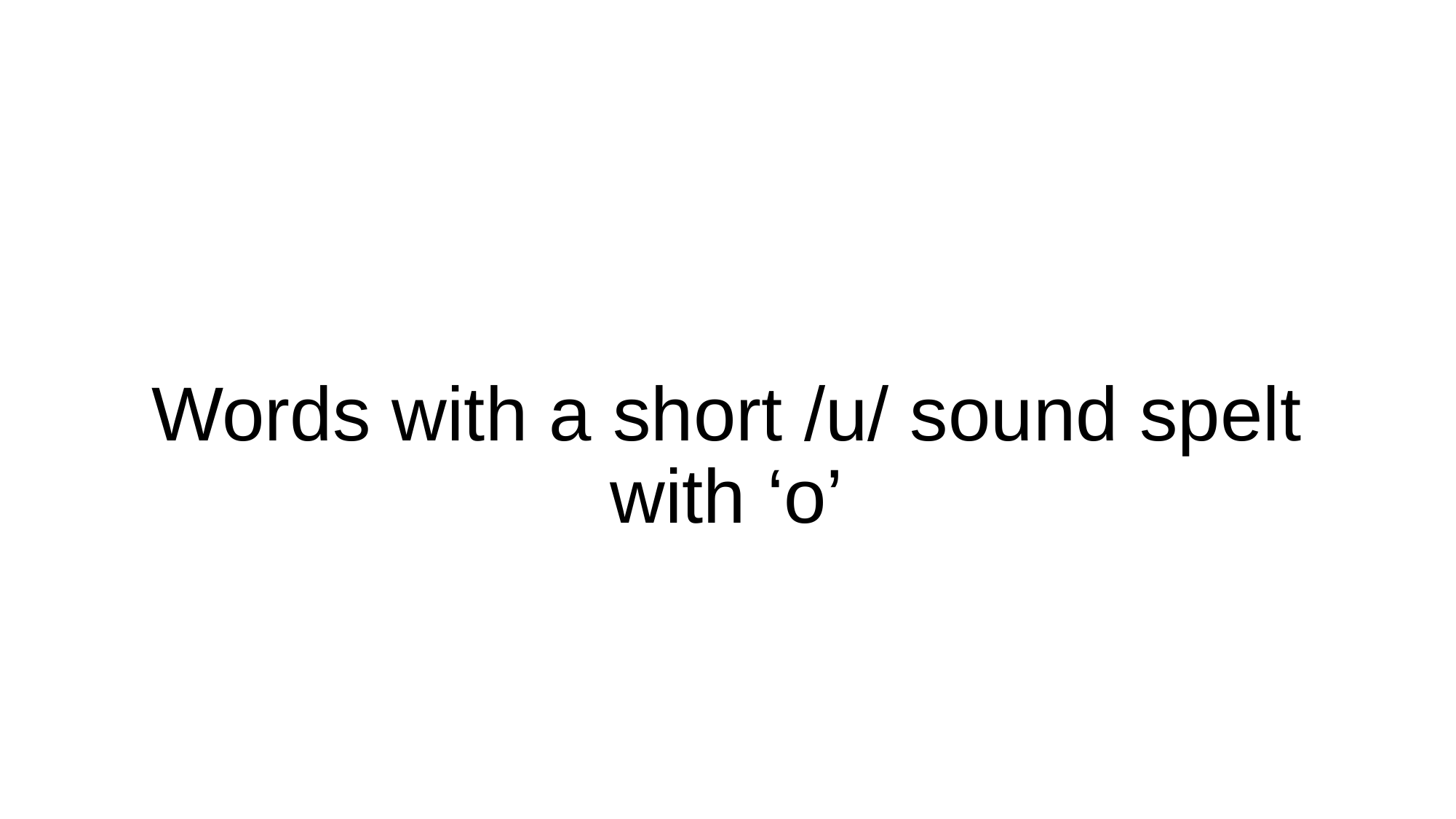

# Words with a short /u/ sound spelt with ‘o’